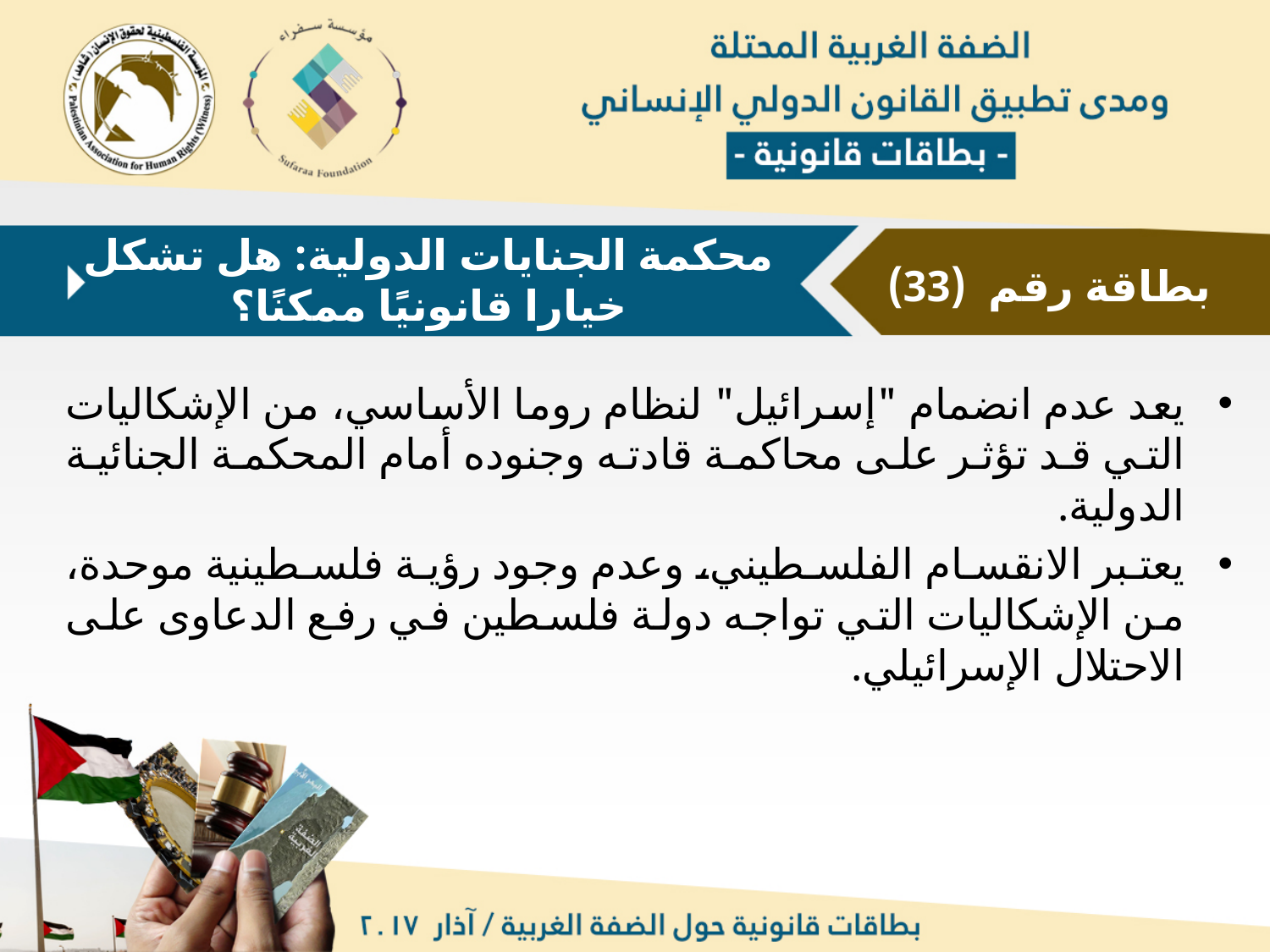

محكمة الجنايات الدولية: هل تشكل خيارا قانونيًا ممكنًا؟
بطاقة رقم  (33)
يعد عدم انضمام "إسرائيل" لنظام روما الأساسي، من الإشكاليات التي قد تؤثر على محاكمة قادته وجنوده أمام المحكمة الجنائية الدولية.
يعتبر الانقسام الفلسطيني، وعدم وجود رؤية فلسطينية موحدة، من الإشكاليات التي تواجه دولة فلسطين في رفع الدعاوى على الاحتلال الإسرائيلي.